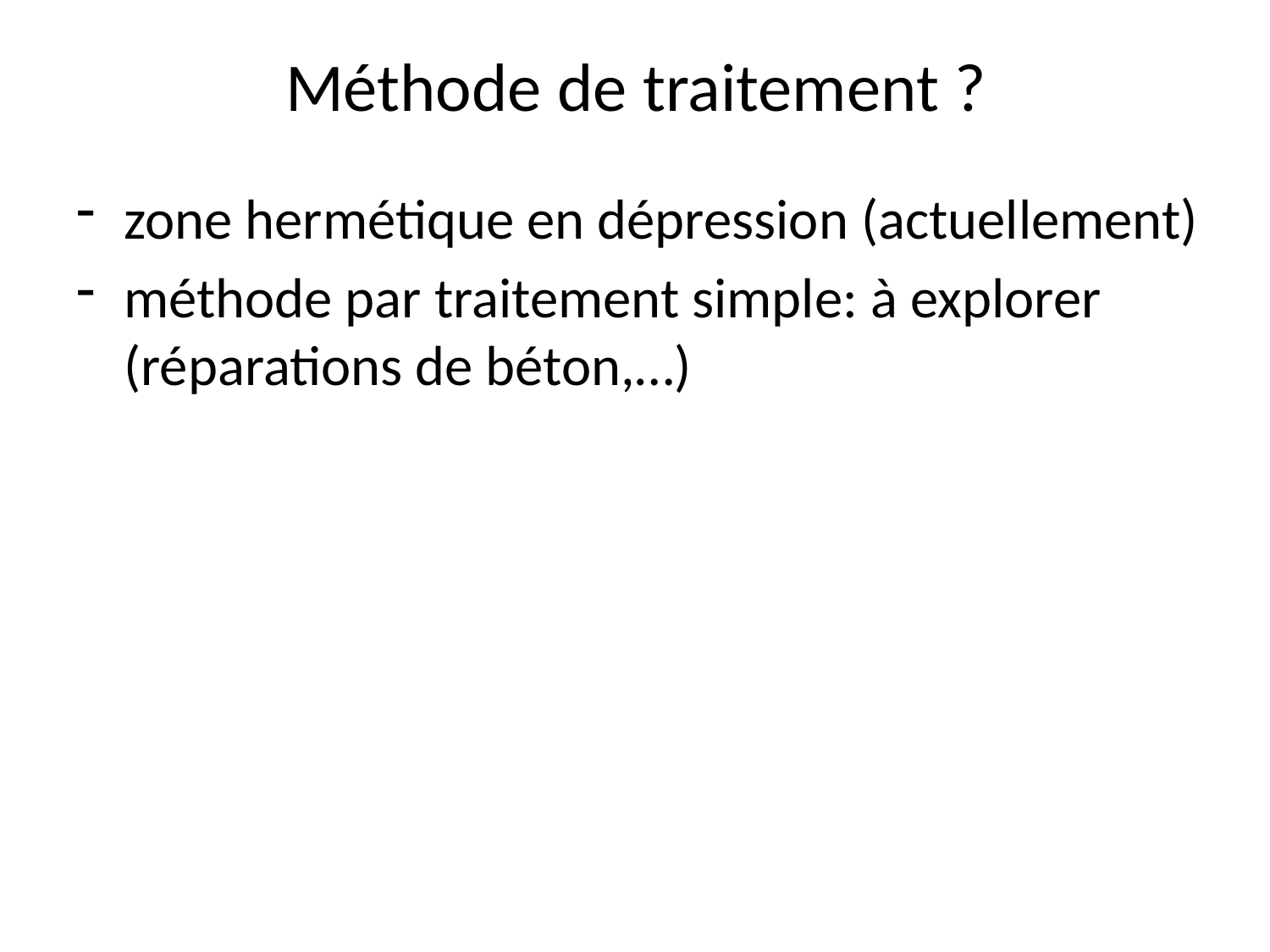

# Méthode de traitement ?
zone hermétique en dépression (actuellement)
méthode par traitement simple: à explorer (réparations de béton,…)